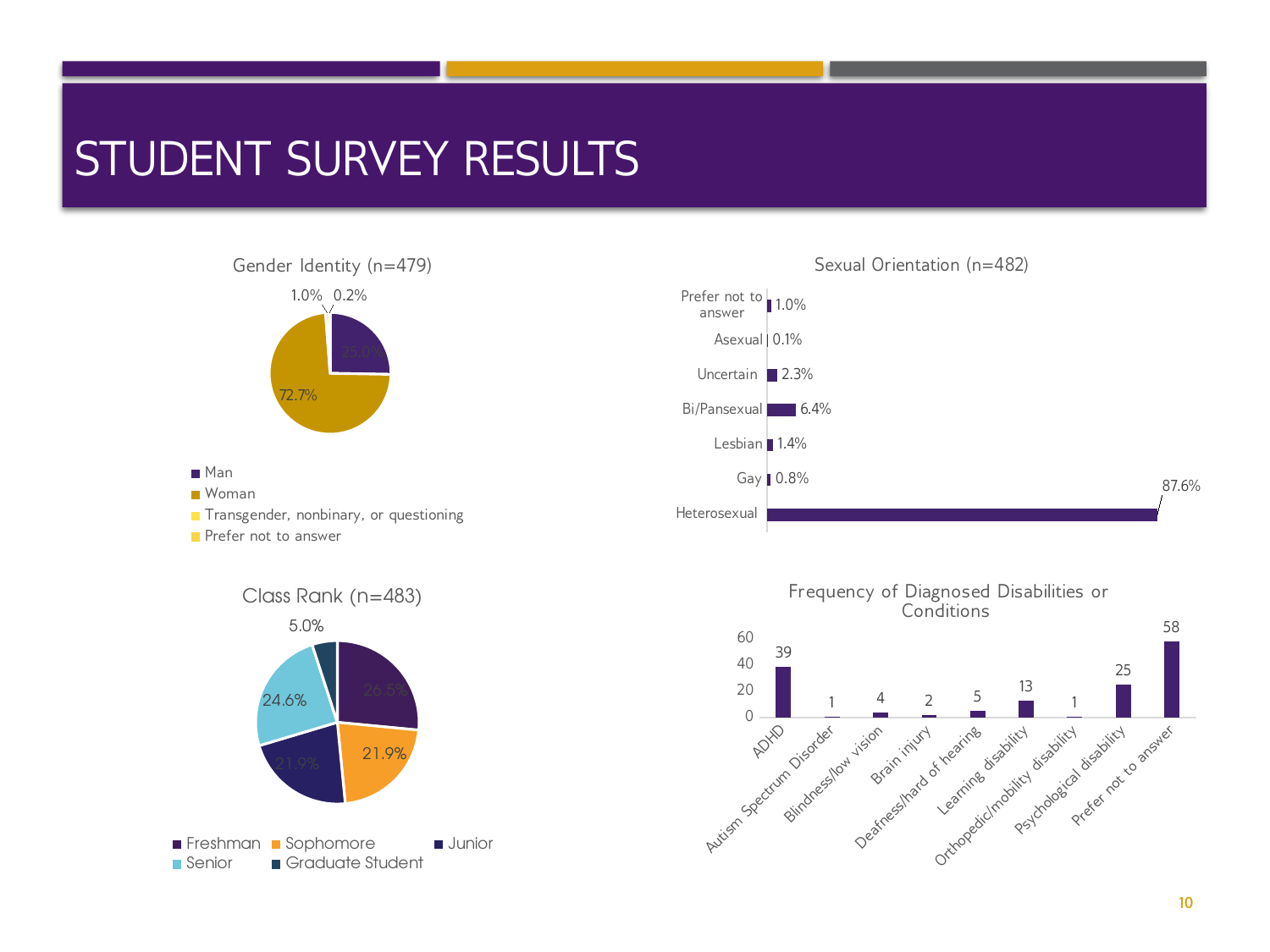

# STUDENT SURVEY RESULTS

### Chart: Sexual Orientation (n=482)

| Category |  |
|---|---|
| Heterosexual  | 0.876 |
| Gay | 0.008 |
| Lesbian | 0.014 |
| Bi/Pansexual | 0.064 |
| Uncertain  | 0.023 |
| Asexual | 0.001 |
| Prefer not to answer | 0.01 |

### Chart: Gender Identity (n=479)

| Category |  |
|---|---|
| Man | 0.25 |
| Woman | 0.727 |
| Transgender, nonbinary, or questioning   | 0.01 |
| Prefer not to answer  | 0.002 |

### Chart: Frequency of Diagnosed Disabilities or Conditions

| Category |  |
|---|---|
| ADHD | 39.0 |
| Autism Spectrum Disorder | 1.0 |
| Blindness/low vision | 4.0 |
| Brain injury | 2.0 |
| Deafness/hard of hearing | 5.0 |
| Learning disability | 13.0 |
| Orthopedic/mobility disability | 1.0 |
| Psychological disability | 25.0 |
| Prefer not to answer | 58.0 |

### Chart: Class Rank (n=483)

| Category |  |
|---|---|
| Freshman | 0.265 |
| Sophomore | 0.219 |
| Junior | 0.219 |
| Senior  | 0.246 |
| Graduate Student | 0.05 |
10